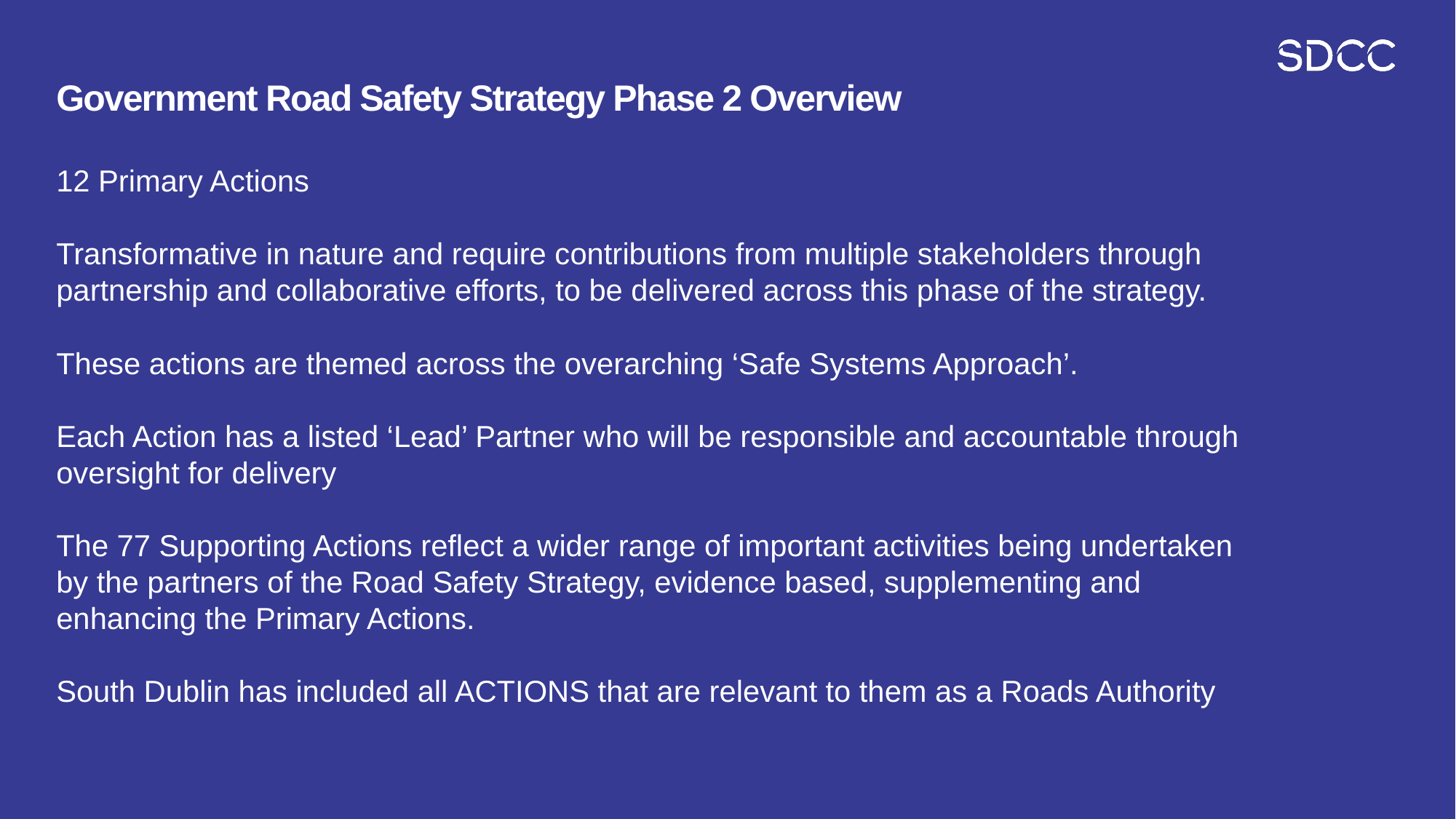

Government Road Safety Strategy Phase 2 Overview
12 Primary Actions

Transformative in nature and require contributions from multiple stakeholders through partnership and collaborative efforts, to be delivered across this phase of the strategy.

These actions are themed across the overarching ‘Safe Systems Approach’.

Each Action has a listed ‘Lead’ Partner who will be responsible and accountable through oversight for delivery

The 77 Supporting Actions reflect a wider range of important activities being undertaken by the partners of the Road Safety Strategy, evidence based, supplementing and enhancing the Primary Actions.

South Dublin has included all ACTIONS that are relevant to them as a Roads Authority